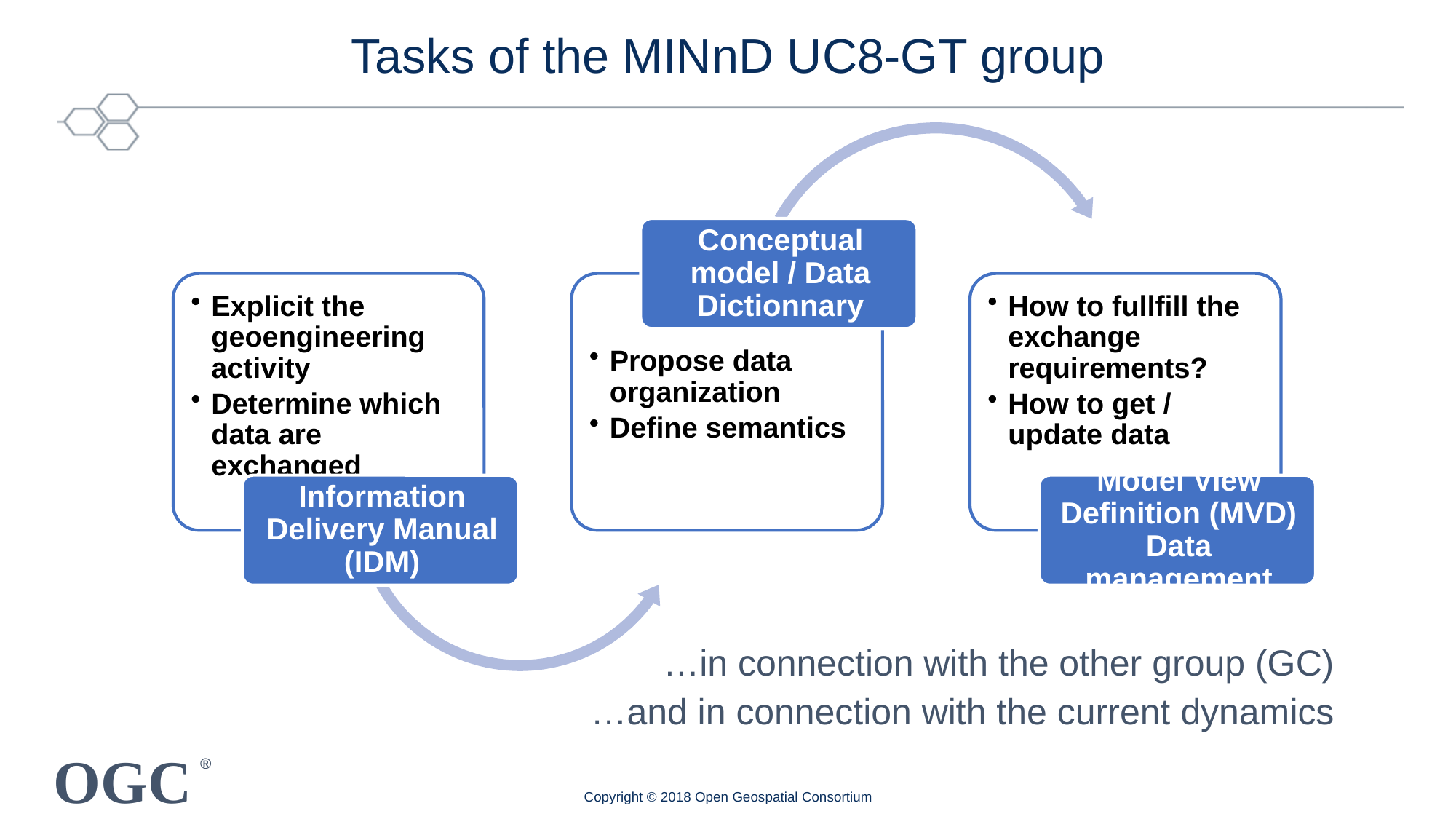

# Tasks of the MINnD UC8-GT group
Explicit the geoengineering activity
Determine which data are exchanged
Information Delivery Manual (IDM)
Propose data organization
Define semantics
Conceptual model / Data Dictionnary
How to fullfill the exchange requirements?
How to get / update data
Model View Definition (MVD) Data management
…in connection with the other group (GC)
…and in connection with the current dynamics
Copyright © 2018 Open Geospatial Consortium